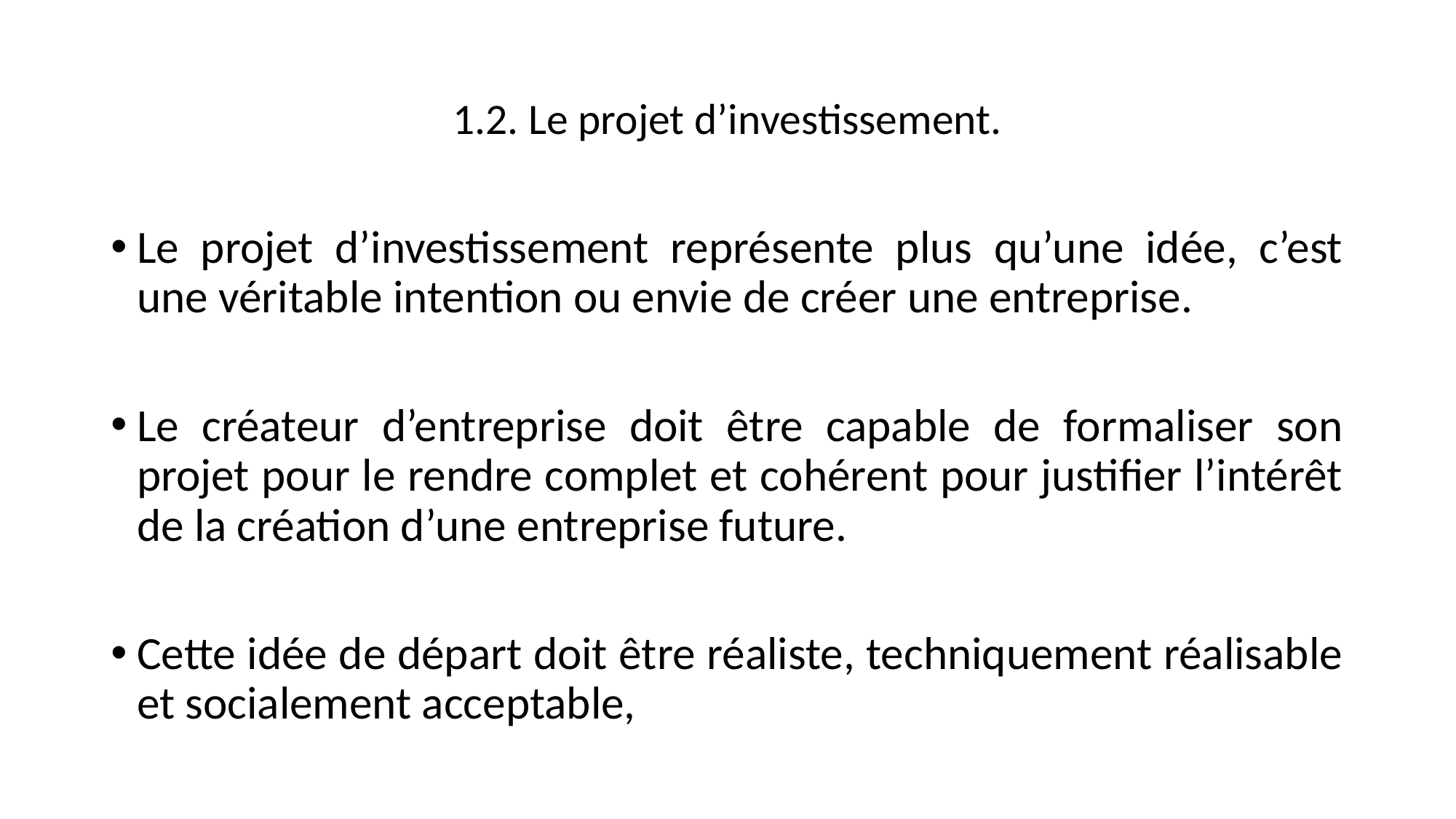

# 1.2. Le projet d’investissement.
Le projet d’investissement représente plus qu’une idée, c’est une véritable intention ou envie de créer une entreprise.

Le créateur d’entreprise doit être capable de formaliser son projet pour le rendre complet et cohérent pour justifier l’intérêt de la création d’une entreprise future.

Cette idée de départ doit être réaliste, techniquement réalisable et socialement acceptable,